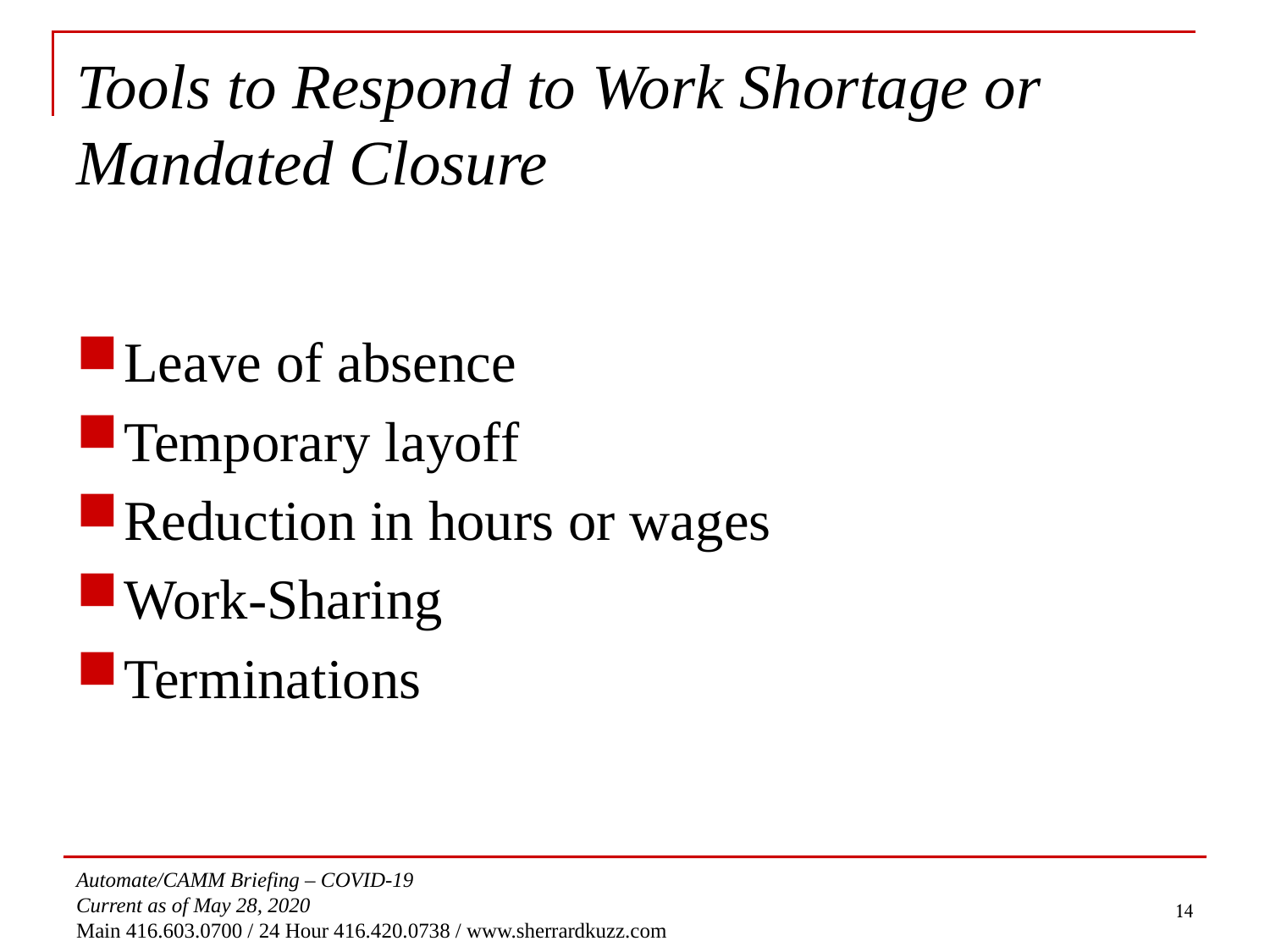

# Tools to Respond to Work Shortage or Mandated Closure
Leave of absence
Temporary layoff
Reduction in hours or wages
Work-Sharing
Terminations

14